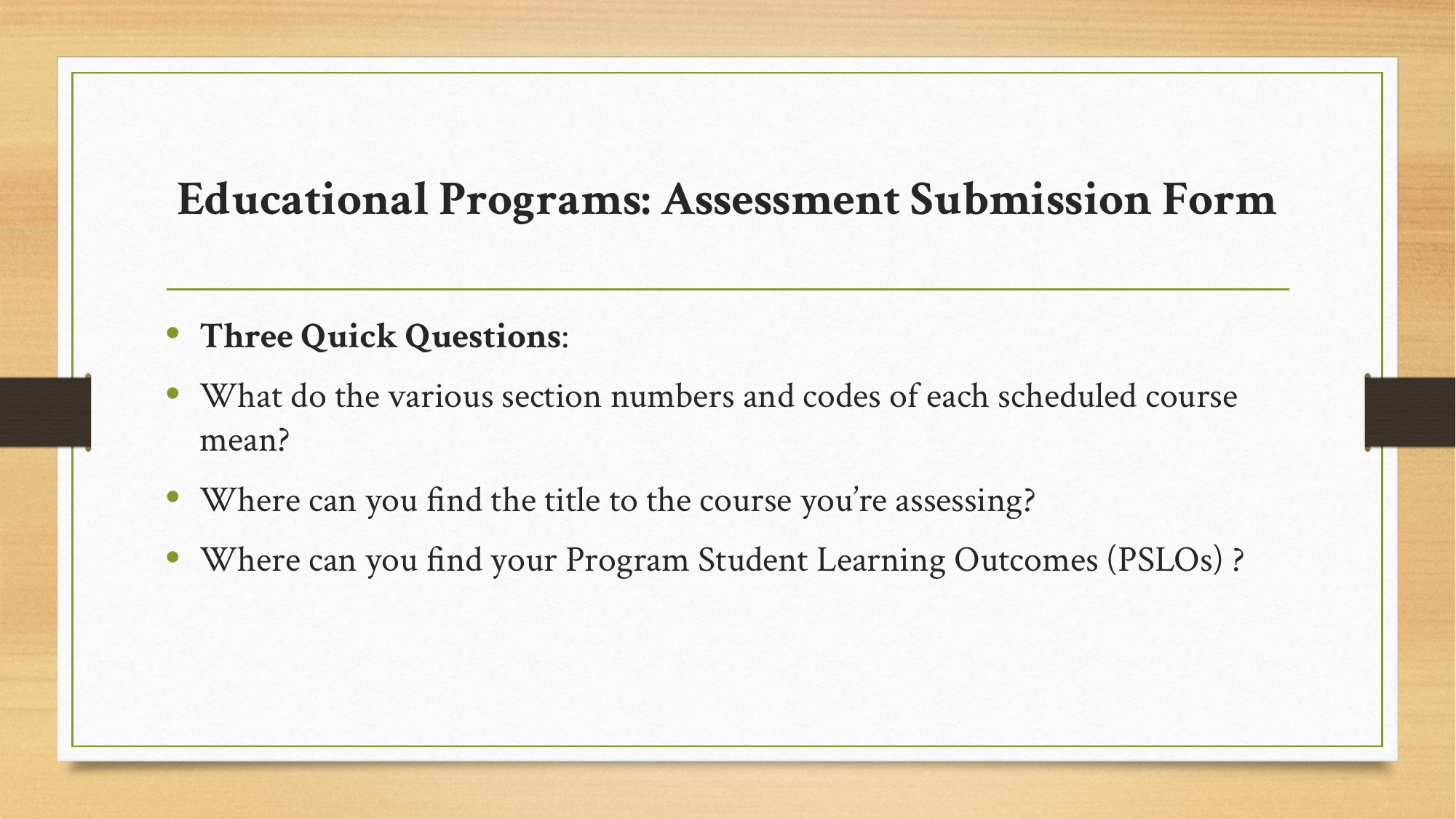

# Educational Programs: Assessment Submission Form
Three Quick Questions:
What do the various section numbers and codes of each scheduled course mean?
Where can you find the title to the course you’re assessing?
Where can you find your Program Student Learning Outcomes (PSLOs) ?